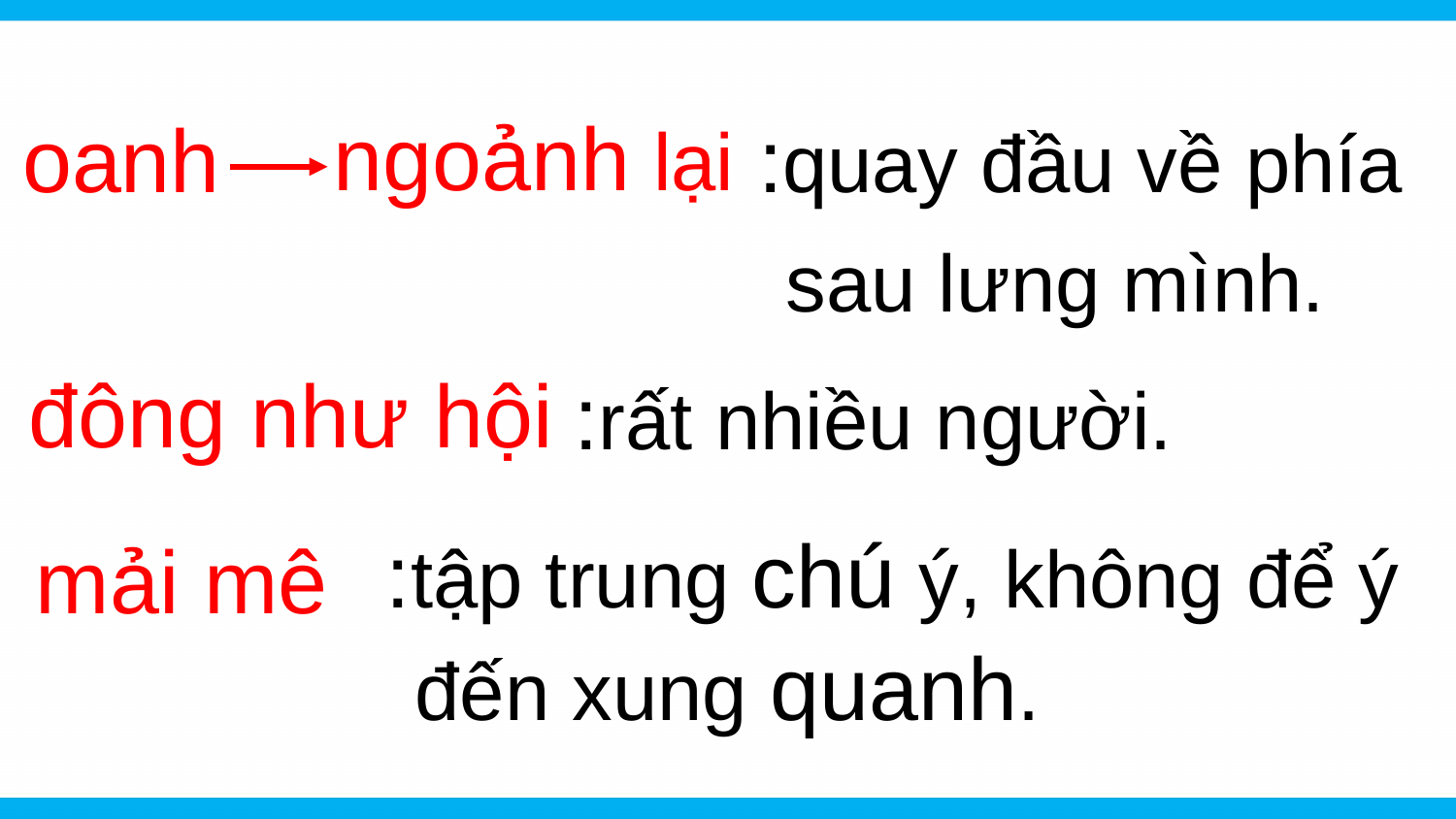

# oanh
 ngoảnh lại
:quay đầu về phía
sau lưng mình.
đông như hội
:rất nhiều người.
:tập trung chú ý, không để ý
mải mê
đến xung quanh.